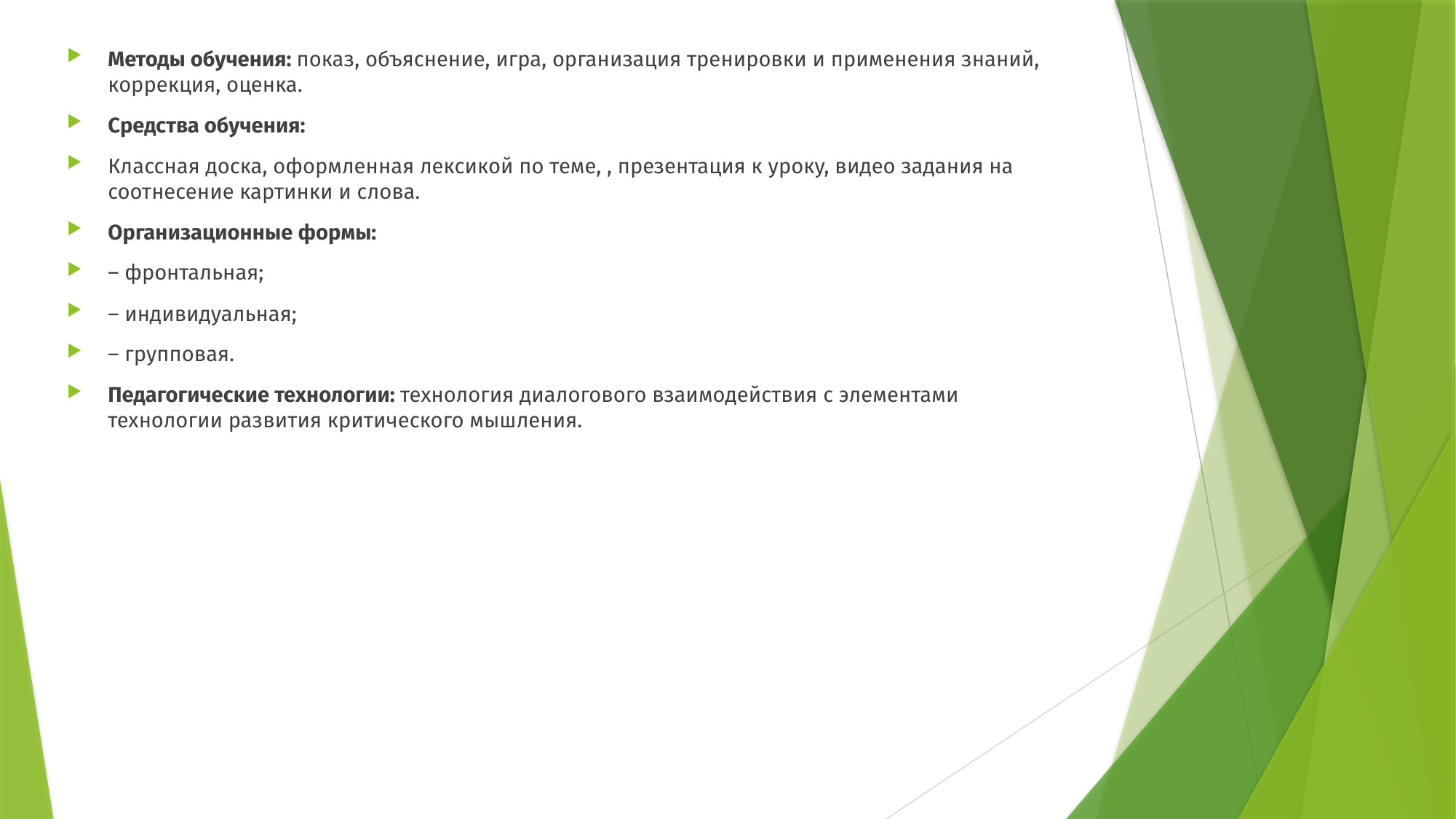

Методы обучения: показ, объяснение, игра, организация тренировки и применения знаний, коррекция, оценка.
Средства обучения:
Классная доска, оформленная лексикой по теме, , презентация к уроку, видео задания на соотнесение картинки и слова.
Организационные формы:
– фронтальная;
– индивидуальная;
– групповая.
Педагогические технологии: технология диалогового взаимодействия с элементами технологии развития критического мышления.